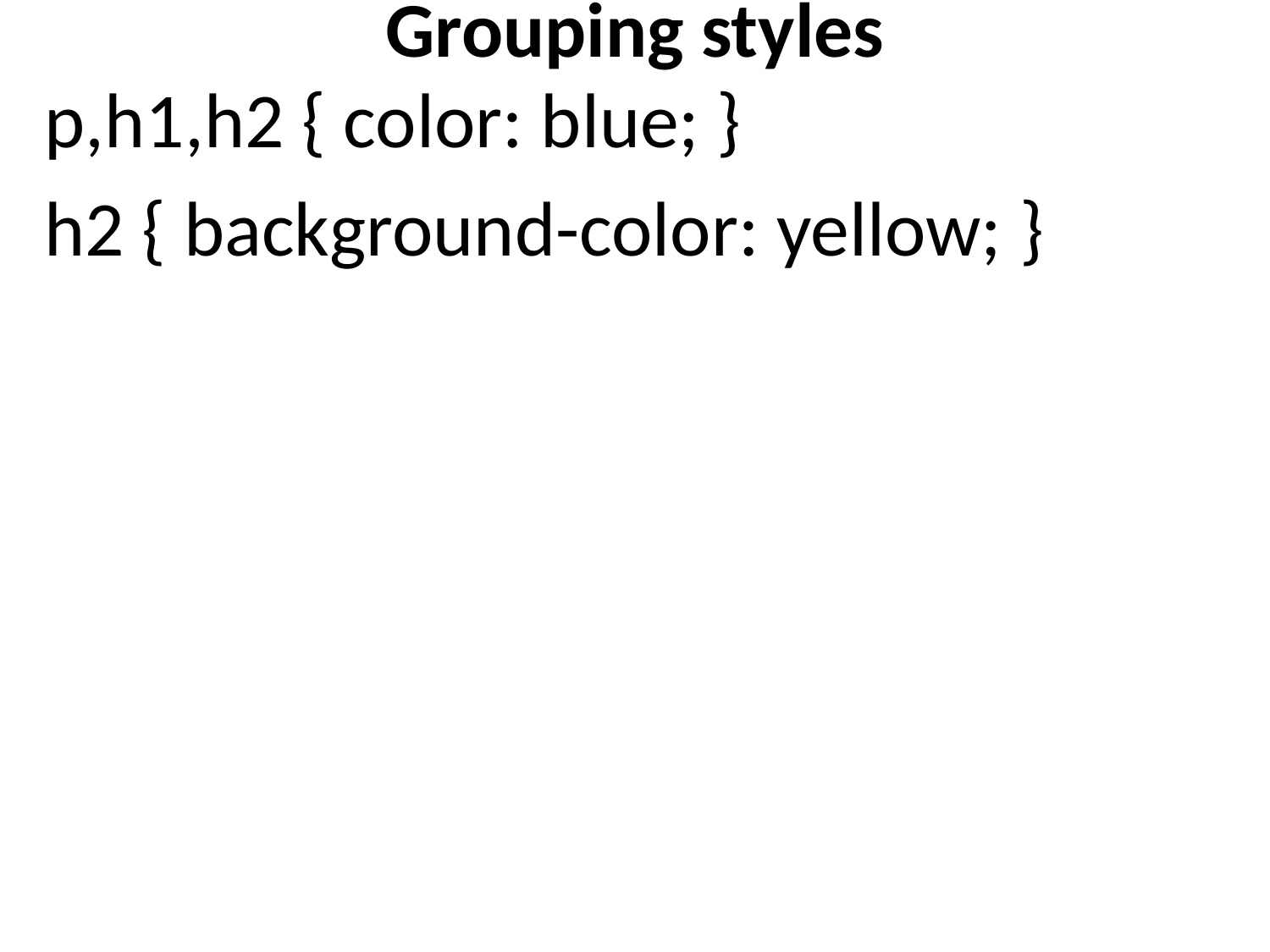

# Grouping styles
p,h1,h2 { color: blue; }
h2 { background-color: yellow; }